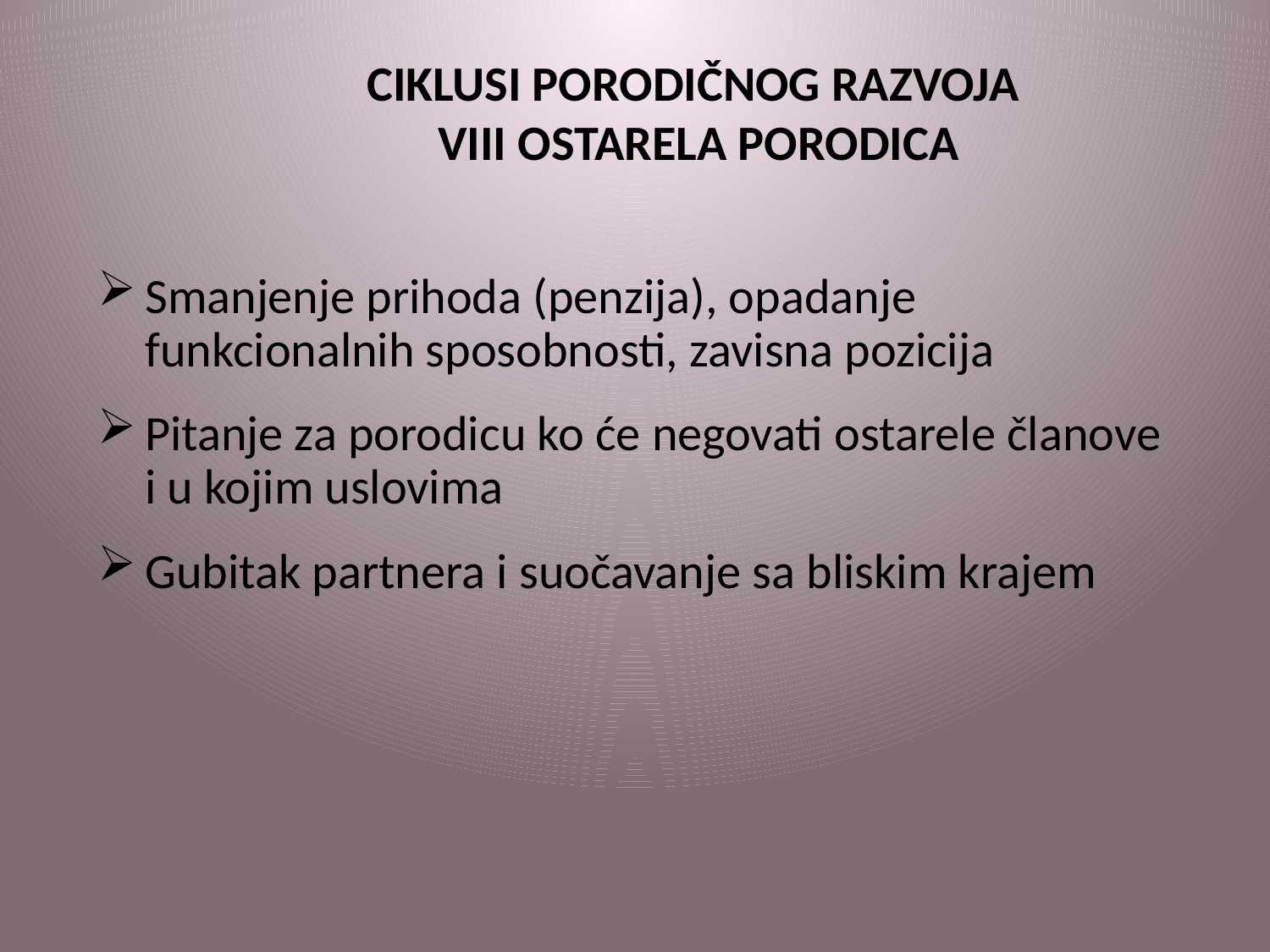

# CIKLUSI PORODIČNOG RAZVOJA VIII OSTARELA PORODICA
Smanjenje prihoda (penzija), opadanje funkcionalnih sposobnosti, zavisna pozicija
Pitanje za porodicu ko će negovati ostarele članove i u kojim uslovima
Gubitak partnera i suočavanje sa bliskim krajem